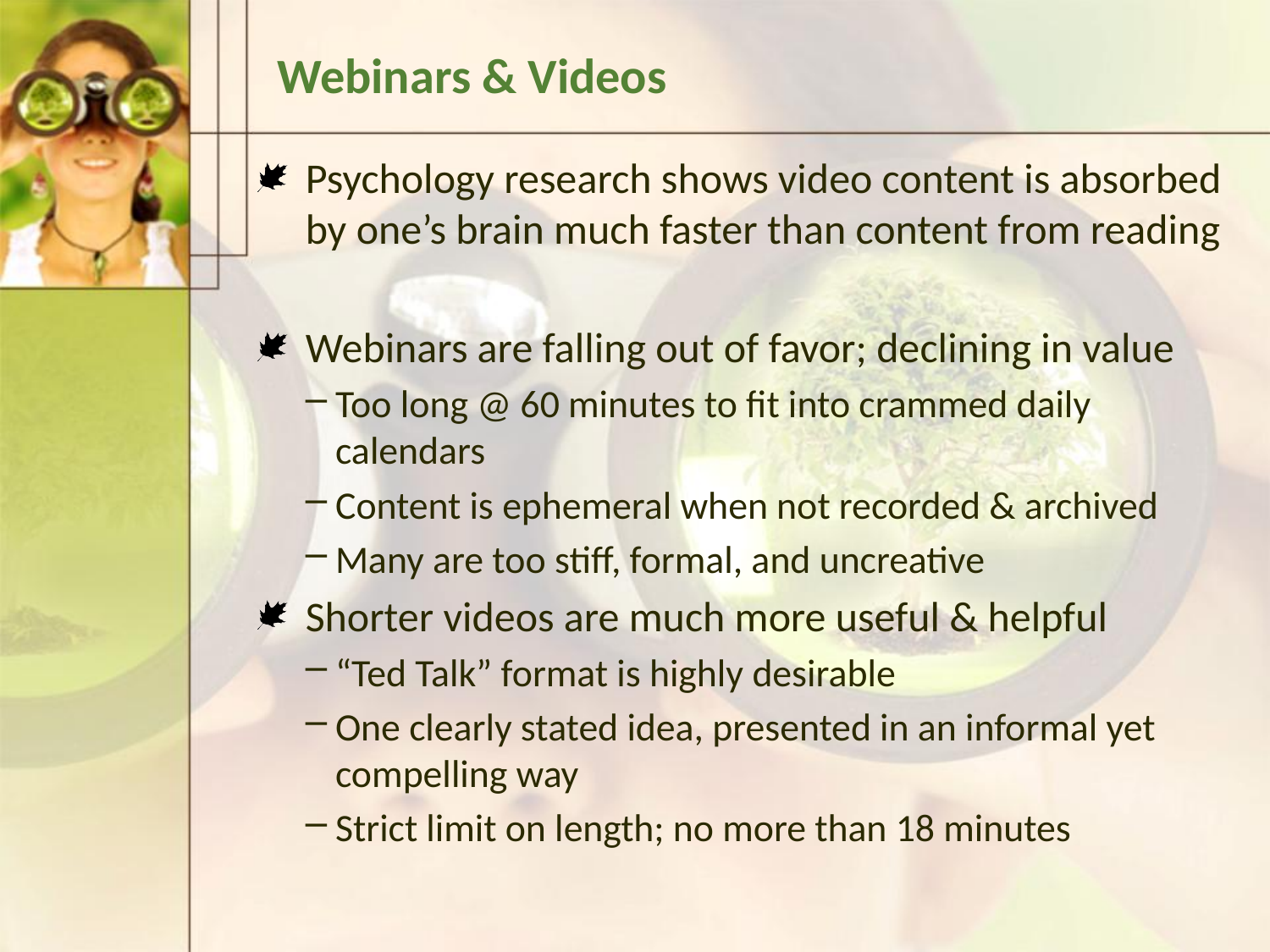

# Webinars & Videos
Psychology research shows video content is absorbed by one’s brain much faster than content from reading

Webinars are falling out of favor; declining in value
Too long @ 60 minutes to fit into crammed daily calendars
Content is ephemeral when not recorded & archived
Many are too stiff, formal, and uncreative
Shorter videos are much more useful & helpful
“Ted Talk” format is highly desirable
One clearly stated idea, presented in an informal yet compelling way
Strict limit on length; no more than 18 minutes